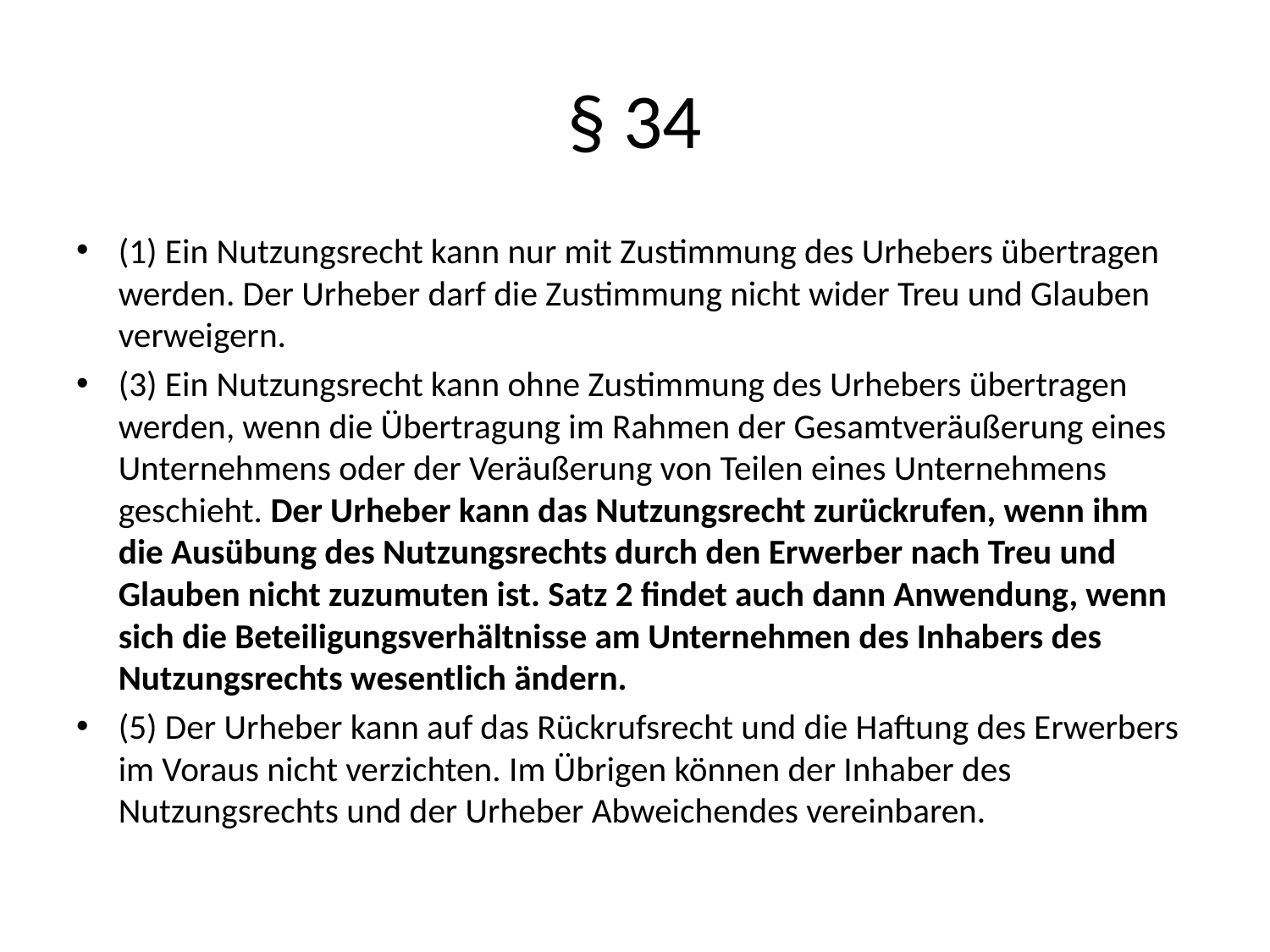

# § 34
(1) Ein Nutzungsrecht kann nur mit Zustimmung des Urhebers übertragen werden. Der Urheber darf die Zustimmung nicht wider Treu und Glauben verweigern.
(3) Ein Nutzungsrecht kann ohne Zustimmung des Urhebers übertragen werden, wenn die Übertragung im Rahmen der Gesamtveräußerung eines Unternehmens oder der Veräußerung von Teilen eines Unternehmens geschieht. Der Urheber kann das Nutzungsrecht zurückrufen, wenn ihm die Ausübung des Nutzungsrechts durch den Erwerber nach Treu und Glauben nicht zuzumuten ist. Satz 2 findet auch dann Anwendung, wenn sich die Beteiligungsverhältnisse am Unternehmen des Inhabers des Nutzungsrechts wesentlich ändern.
(5) Der Urheber kann auf das Rückrufsrecht und die Haftung des Erwerbers im Voraus nicht verzichten. Im Übrigen können der Inhaber des Nutzungsrechts und der Urheber Abweichendes vereinbaren.